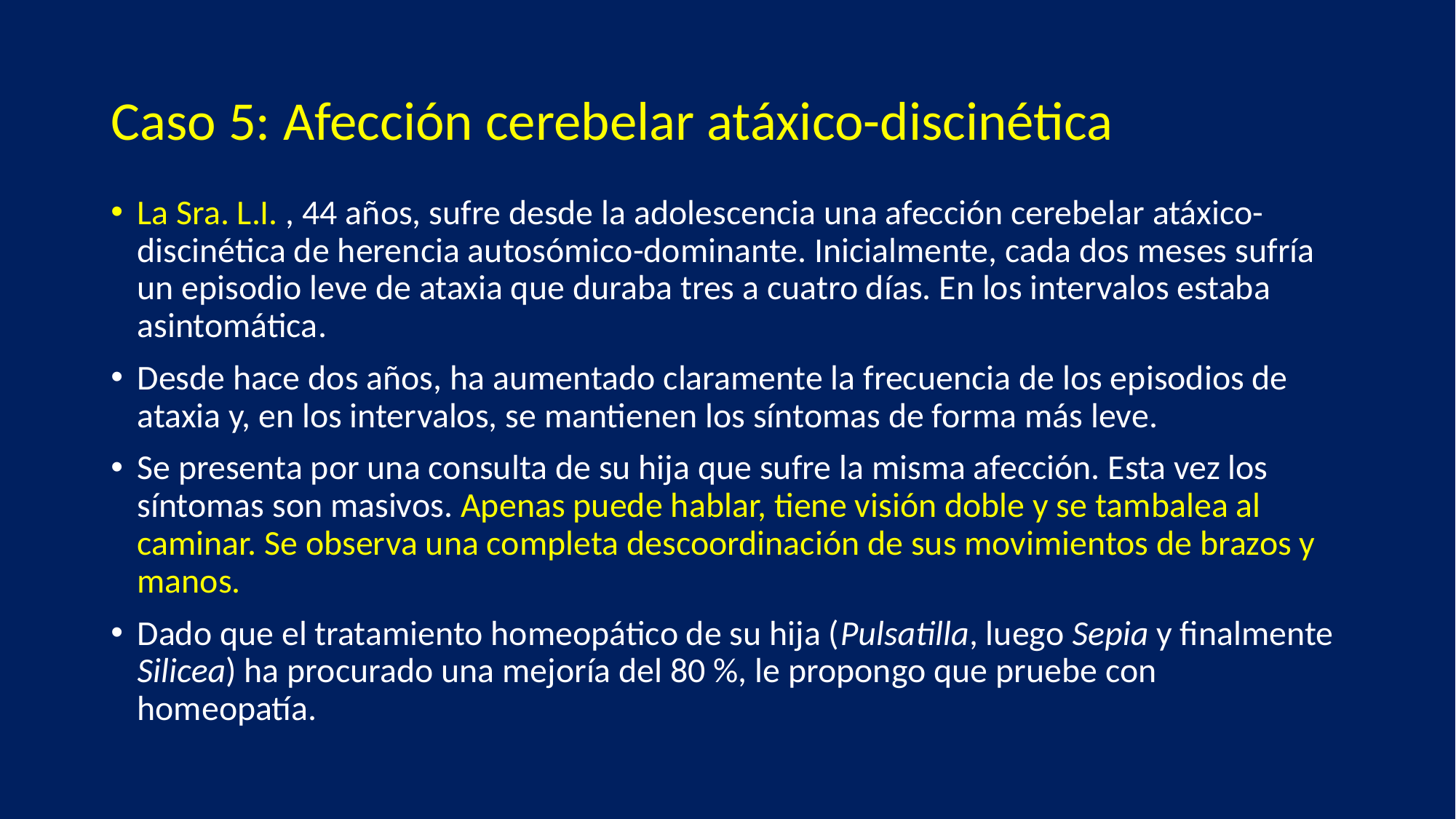

# Caso 5: Afección cerebelar atáxico-discinética
La Sra. L.I. , 44 años, sufre desde la adolescencia una afección cerebelar atáxico-discinética de herencia autosómico-dominante. Inicialmente, cada dos meses sufría un episodio leve de ataxia que duraba tres a cuatro días. En los intervalos estaba asintomática.
Desde hace dos años, ha aumentado claramente la frecuencia de los episodios de ataxia y, en los intervalos, se mantienen los síntomas de forma más leve.
Se presenta por una consulta de su hija que sufre la misma afección. Esta vez los síntomas son masivos. Apenas puede hablar, tiene visión doble y se tambalea al caminar. Se observa una completa descoordinación de sus movimientos de brazos y manos.
Dado que el tratamiento homeopático de su hija (Pulsatilla, luego Sepia y finalmente Silicea) ha procurado una mejoría del 80 %, le propongo que pruebe con homeopatía.